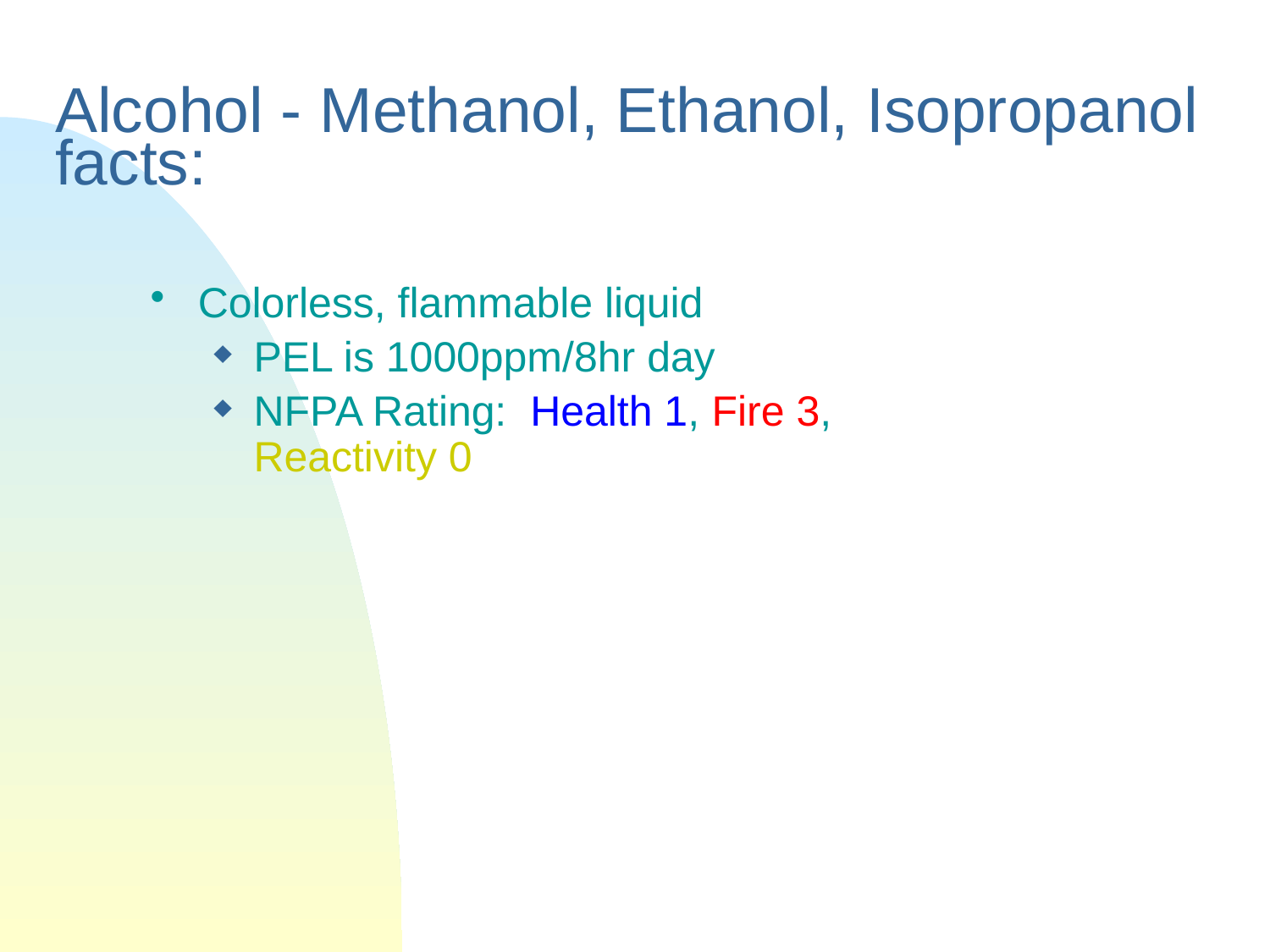

# Alcohol - Methanol, Ethanol, Isopropanol facts:
Colorless, flammable liquid
PEL is 1000ppm/8hr day
NFPA Rating:  Health 1, Fire 3, Reactivity 0